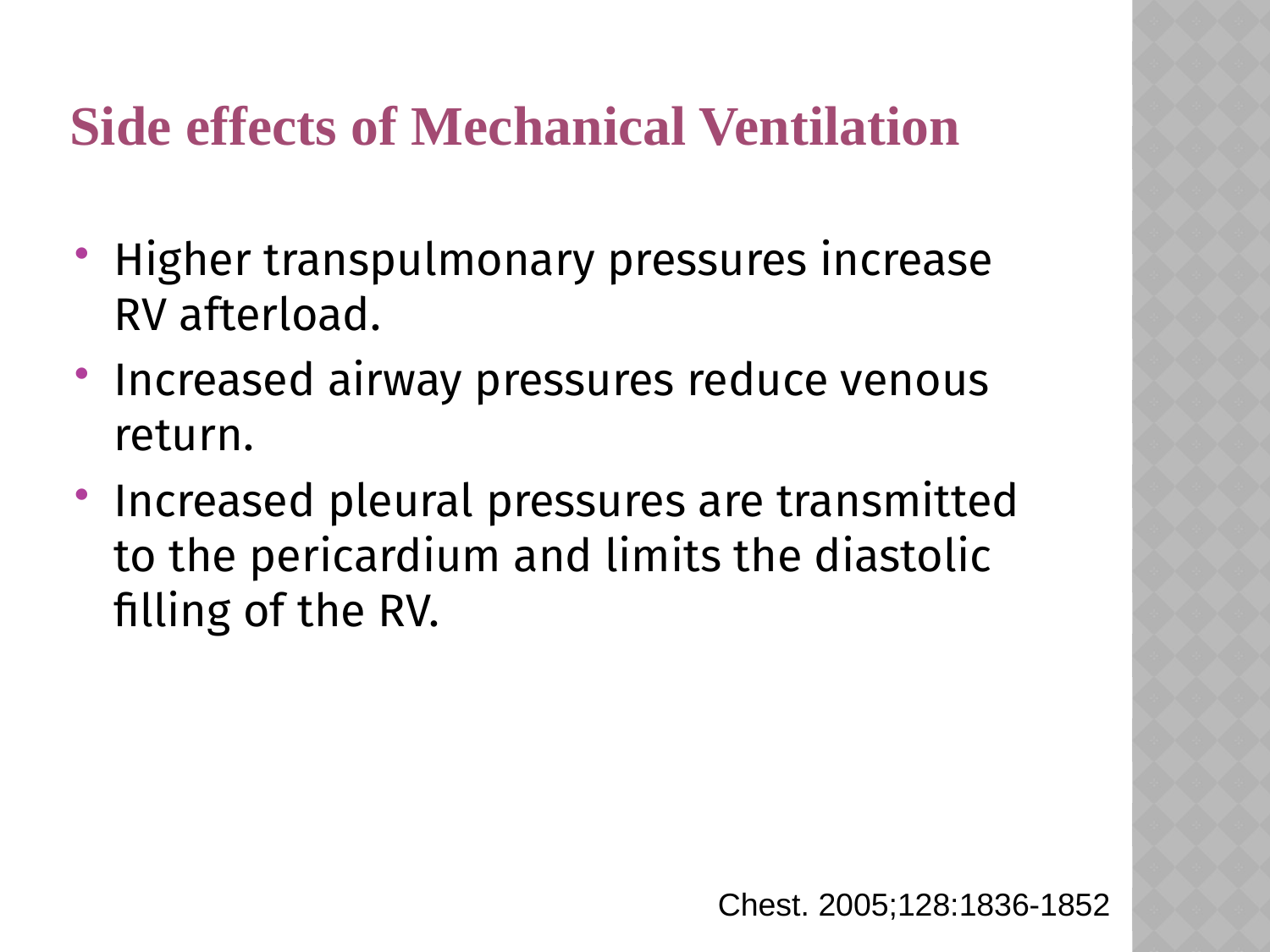

# Side effects of Mechanical Ventilation
Higher transpulmonary pressures increase RV afterload.
Increased airway pressures reduce venous return.
Increased pleural pressures are transmitted to the pericardium and limits the diastolic filling of the RV.
Chest. 2005;128:1836-1852